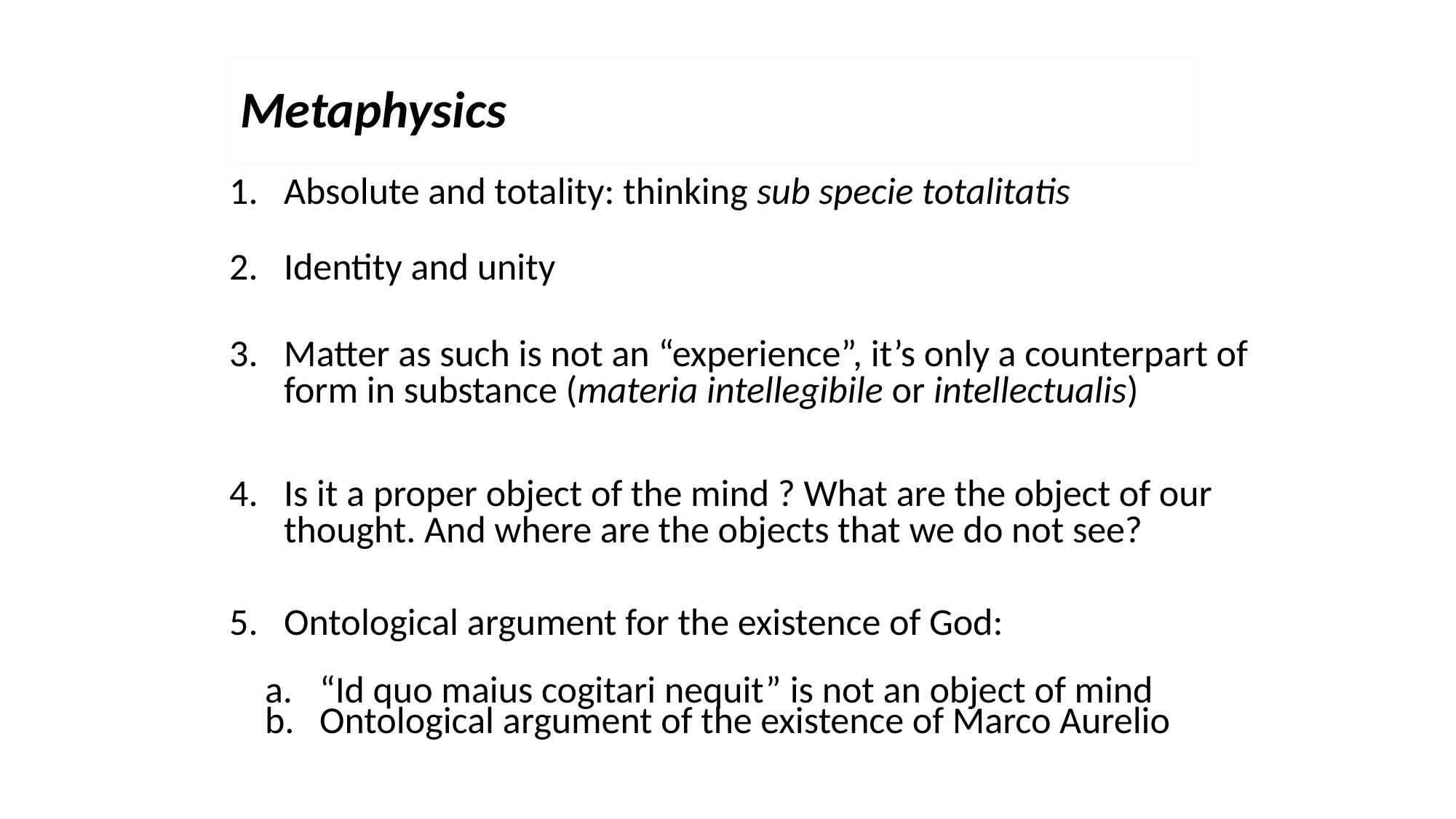

Metaphysics
Absolute and totality: thinking sub specie totalitatis

Identity and unity

Matter as such is not an “experience”, it’s only a counterpart of form in substance (materia intellegibile or intellectualis)

Is it a proper object of the mind ? What are the object of our thought. And where are the objects that we do not see?

Ontological argument for the existence of God:

“Id quo maius cogitari nequit” is not an object of mind
Ontological argument of the existence of Marco Aurelio